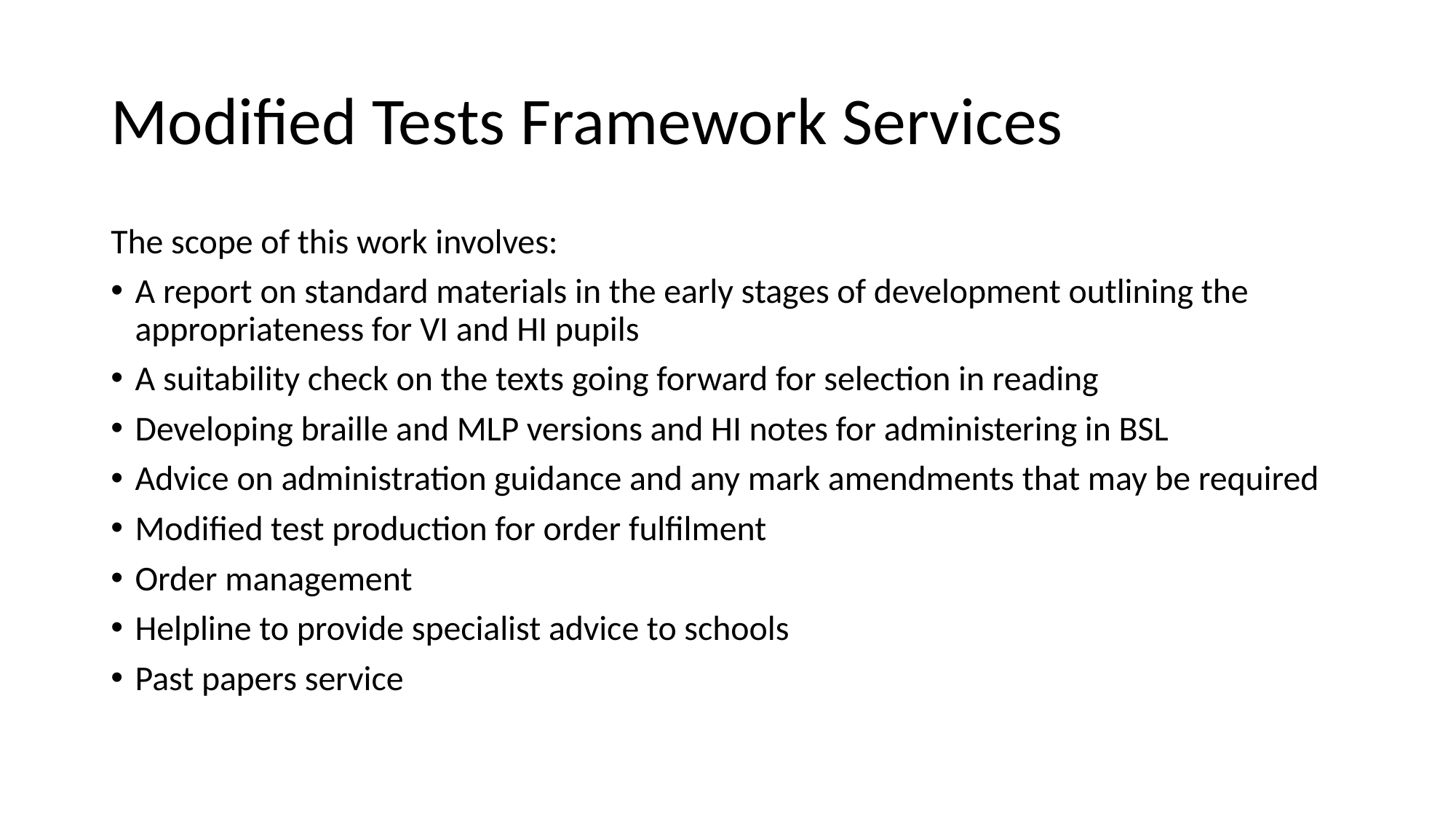

# Modified Tests Framework Services
The scope of this work involves:
A report on standard materials in the early stages of development outlining the appropriateness for VI and HI pupils
A suitability check on the texts going forward for selection in reading
Developing braille and MLP versions and HI notes for administering in BSL
Advice on administration guidance and any mark amendments that may be required
Modified test production for order fulfilment
Order management
Helpline to provide specialist advice to schools
Past papers service